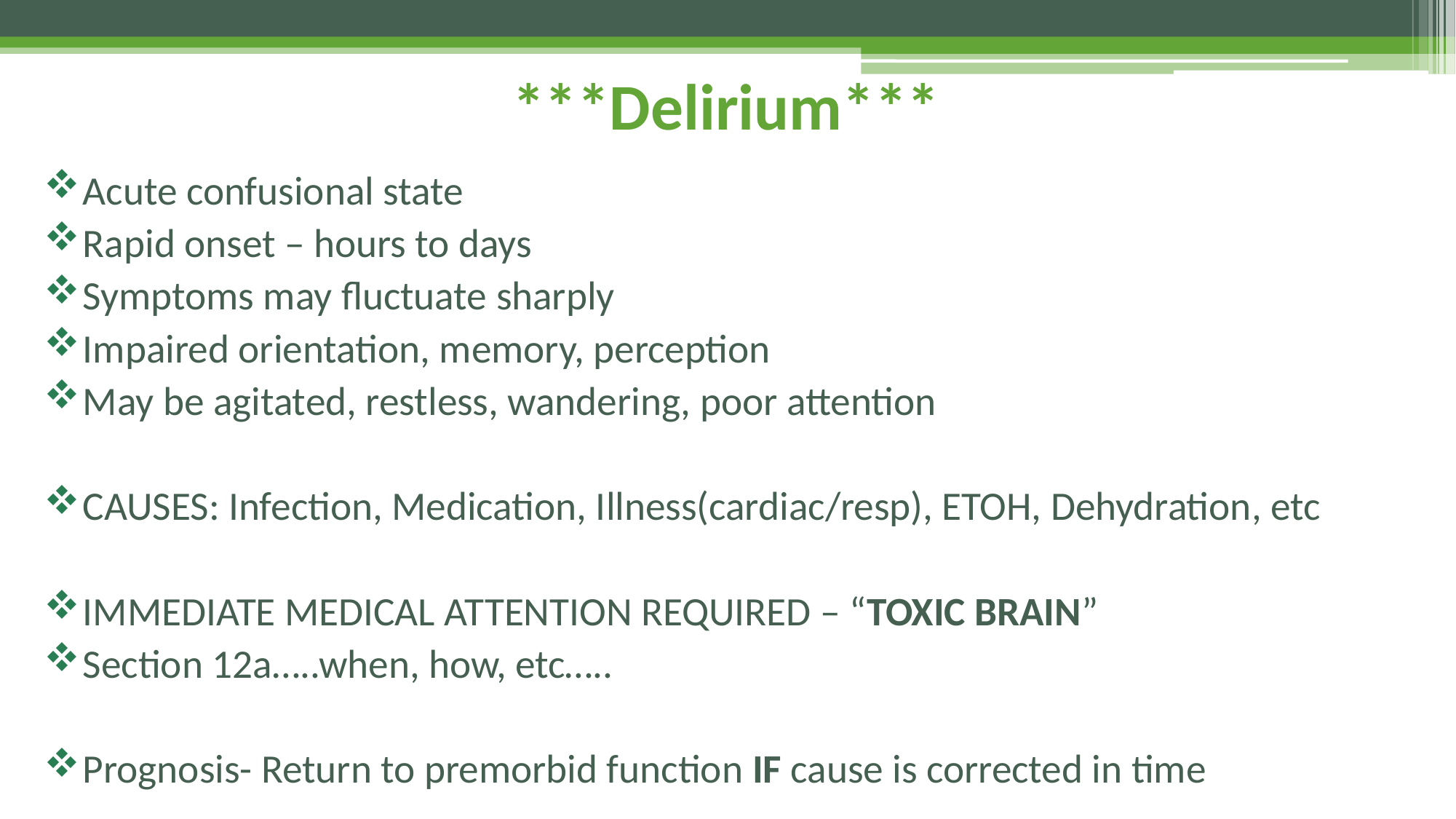

# ***Delirium***
Acute confusional state
Rapid onset – hours to days
Symptoms may fluctuate sharply
Impaired orientation, memory, perception
May be agitated, restless, wandering, poor attention

CAUSES: Infection, Medication, Illness(cardiac/resp), ETOH, Dehydration, etc

IMMEDIATE MEDICAL ATTENTION REQUIRED – “TOXIC BRAIN”
Section 12a…..when, how, etc…..

Prognosis- Return to premorbid function IF cause is corrected in time